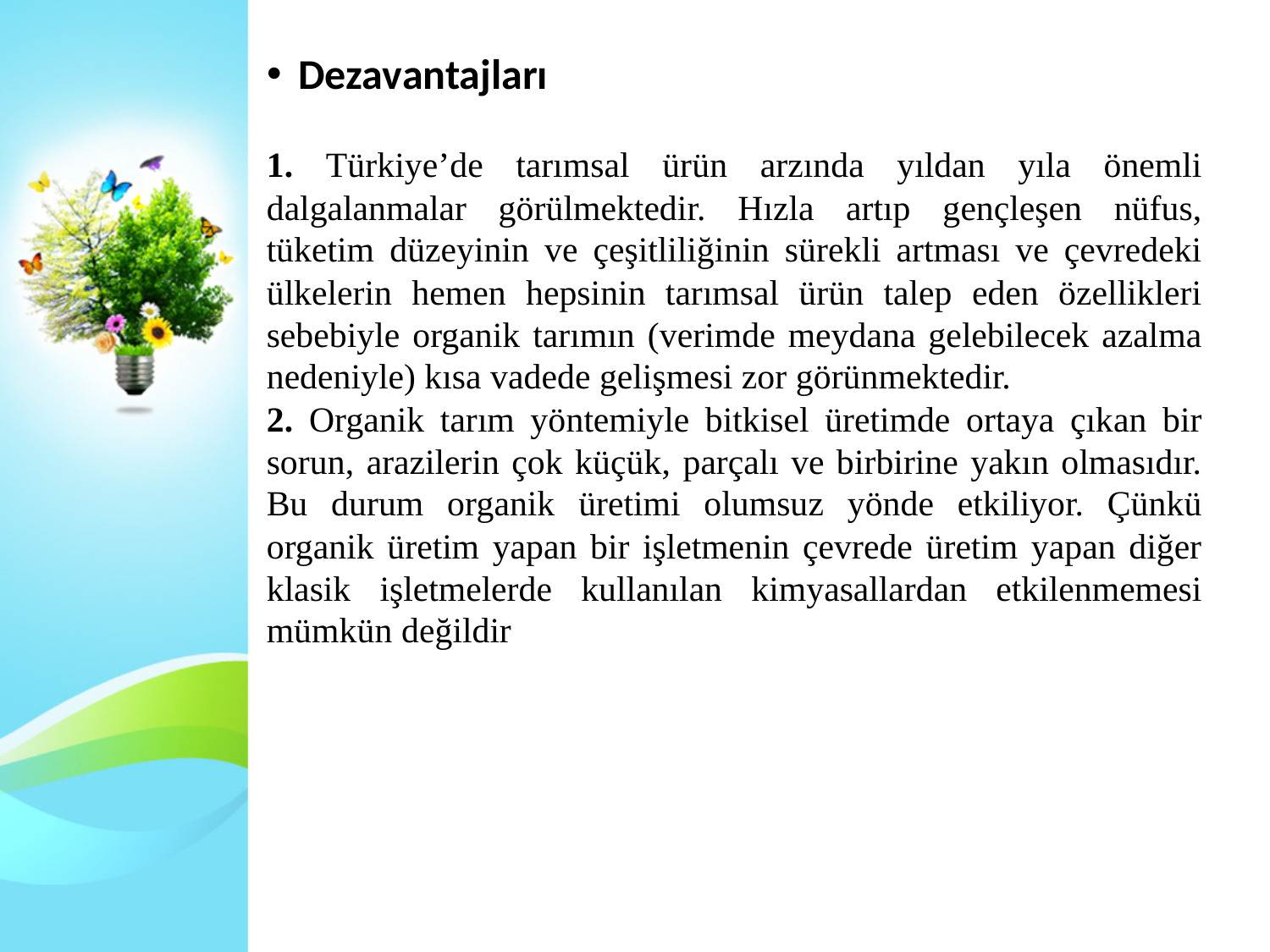

Dezavantajları
1. Türkiye’de tarımsal ürün arzında yıldan yıla önemli dalgalanmalar görülmektedir. Hızla artıp gençleşen nüfus, tüketim düzeyinin ve çeşitliliğinin sürekli artması ve çevredeki ülkelerin hemen hepsinin tarımsal ürün talep eden özellikleri sebebiyle organik tarımın (verimde meydana gelebilecek azalma nedeniyle) kısa vadede gelişmesi zor görünmektedir.
2. Organik tarım yöntemiyle bitkisel üretimde ortaya çıkan bir sorun, arazilerin çok küçük, parçalı ve birbirine yakın olmasıdır. Bu durum organik üretimi olumsuz yönde etkiliyor. Çünkü organik üretim yapan bir işletmenin çevrede üretim yapan diğer klasik işletmelerde kullanılan kimyasallardan etkilenmemesi mümkün değildir